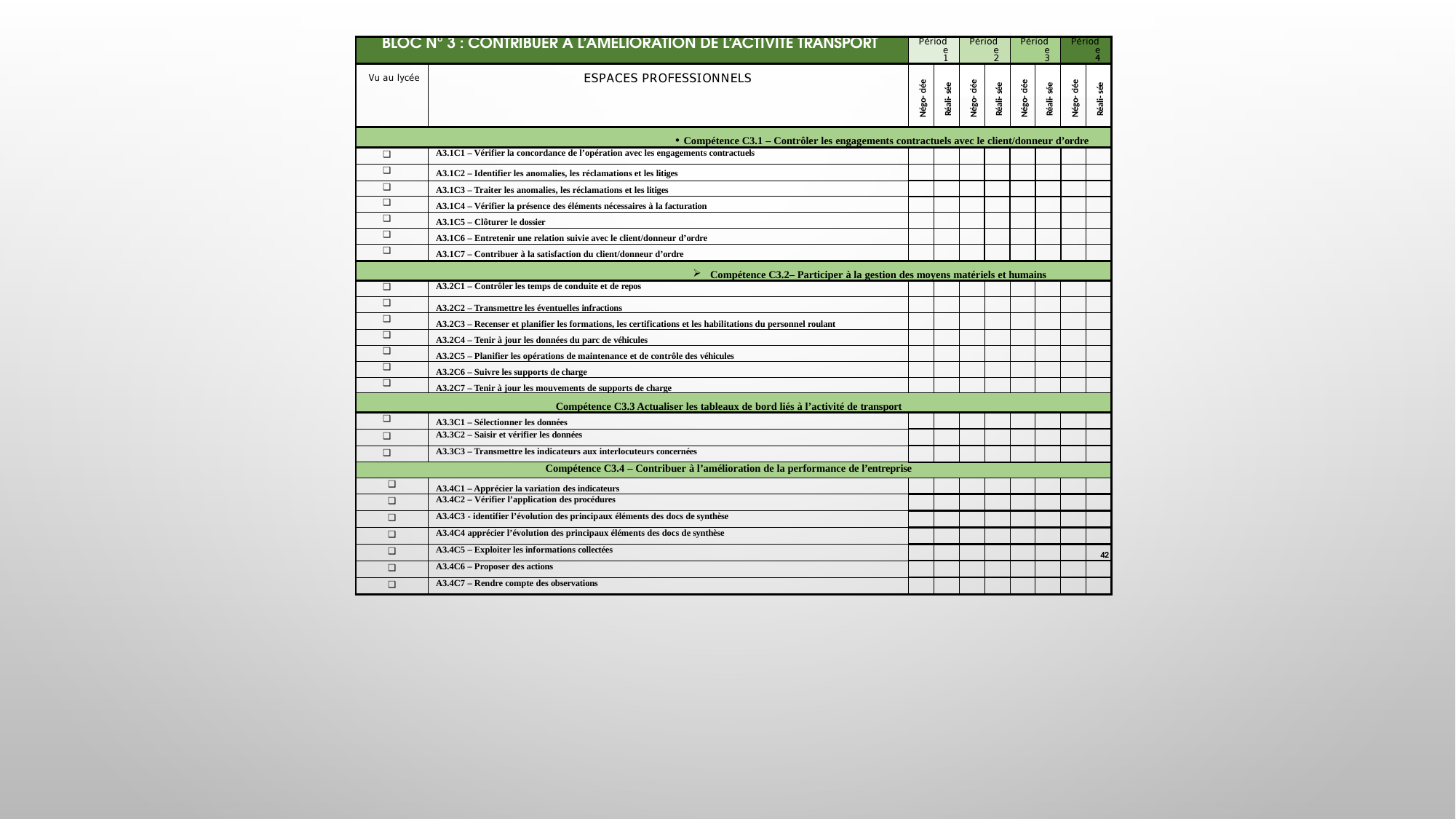

| BLOC N° 3 : CONTRIBUER A L’AMELIORATION DE L’ACTIVITE TRANSPORT |  | Période 1 |  | Période 2 |  | Période 3 |  | Période 4 |  |
| --- | --- | --- | --- | --- | --- | --- | --- | --- | --- |
| Vu au lycée | ESPACES PROFESSIONNELS | Négo- ciée | Réali- sée | Négo- ciée | Réali- sée | Négo- ciée | Réali- sée | Négo- ciée | Réali- sée |
| Compétence C3.1 – Contrôler les engagements contractuels avec le client/donneur d’ordre |  |  |  |  |  |  |  |  |  |
| ❑ | A3.1C1 – Vérifier la concordance de l’opération avec les engagements contractuels |  |  |  |  |  |  |  |  |
| ❑ | A3.1C2 – Identifier les anomalies, les réclamations et les litiges |  |  |  |  |  |  |  |  |
| ❑ | A3.1C3 – Traiter les anomalies, les réclamations et les litiges |  |  |  |  |  |  |  |  |
| ❑ | A3.1C4 – Vérifier la présence des éléments nécessaires à la facturation |  |  |  |  |  |  |  |  |
| ❑ | A3.1C5 – Clôturer le dossier |  |  |  |  |  |  |  |  |
| ❑ | A3.1C6 – Entretenir une relation suivie avec le client/donneur d’ordre |  |  |  |  |  |  |  |  |
| ❑ | A3.1C7 – Contribuer à la satisfaction du client/donneur d’ordre |  |  |  |  |  |  |  |  |
| Compétence C3.2– Participer à la gestion des moyens matériels et humains |  |  |  |  |  |  |  |  |  |
| ❑ | A3.2C1 – Contrôler les temps de conduite et de repos |  |  |  |  |  |  |  |  |
| ❑ | A3.2C2 – Transmettre les éventuelles infractions |  |  |  |  |  |  |  |  |
| ❑ | A3.2C3 – Recenser et planifier les formations, les certifications et les habilitations du personnel roulant |  |  |  |  |  |  |  |  |
| ❑ | A3.2C4 – Tenir à jour les données du parc de véhicules |  |  |  |  |  |  |  |  |
| ❑ | A3.2C5 – Planifier les opérations de maintenance et de contrôle des véhicules |  |  |  |  |  |  |  |  |
| ❑ | A3.2C6 – Suivre les supports de charge |  |  |  |  |  |  |  |  |
| ❑ | A3.2C7 – Tenir à jour les mouvements de supports de charge |  |  |  |  |  |  |  |  |
| Compétence C3.3 Actualiser les tableaux de bord liés à l’activité de transport |  |  |  |  |  |  |  |  |  |
| ❑ | A3.3C1 – Sélectionner les données |  |  |  |  |  |  |  |  |
| ❑ | A3.3C2 – Saisir et vérifier les données |  |  |  |  |  |  |  |  |
| ❑ | A3.3C3 – Transmettre les indicateurs aux interlocuteurs concernées |  |  |  |  |  |  |  |  |
| Compétence C3.4 – Contribuer à l’amélioration de la performance de l’entreprise |  |  |  |  |  |  |  |  |  |
| ❑ | A3.4C1 – Apprécier la variation des indicateurs |  |  |  |  |  |  |  |  |
| ❑ | A3.4C2 – Vérifier l’application des procédures |  |  |  |  |  |  |  |  |
| ❑ | A3.4C3 - identifier l’évolution des principaux éléments des docs de synthèse |  |  |  |  |  |  |  |  |
| ❑ | A3.4C4 apprécier l’évolution des principaux éléments des docs de synthèse |  |  |  |  |  |  |  |  |
| ❑ | A3.4C5 – Exploiter les informations collectées |  |  |  |  |  |  |  |  |
| ❑ | A3.4C6 – Proposer des actions |  |  |  |  |  |  |  |  |
| ❑ | A3.4C7 – Rendre compte des observations |  |  |  |  |  |  |  |  |

42